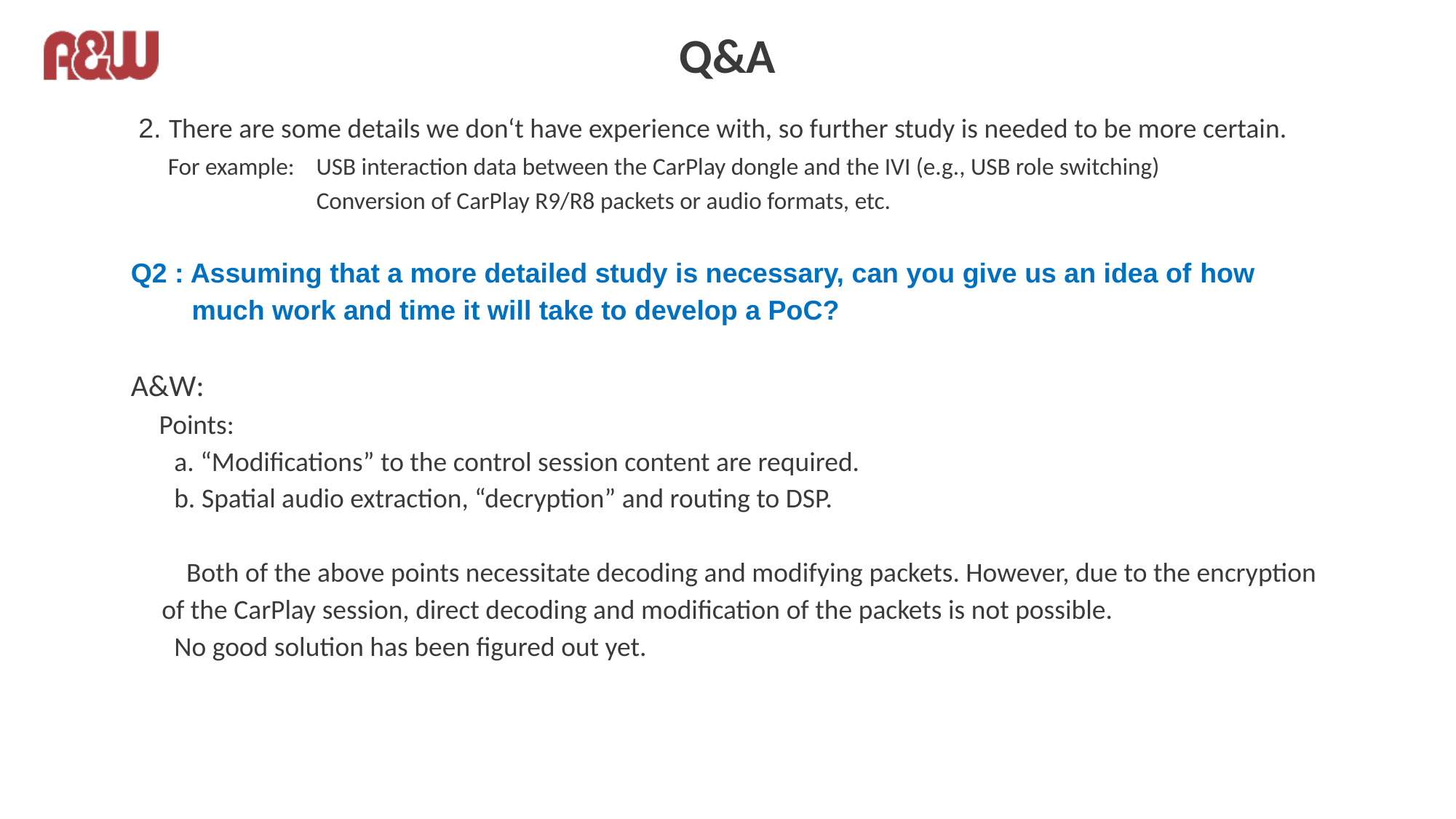

# Q&A
 2. There are some details we don‘t have experience with, so further study is needed to be more certain.
      For example:    USB interaction data between the CarPlay dongle and the IVI (e.g., USB role switching)
                                  Conversion of CarPlay R9/R8 packets or audio formats, etc.

Q2 : Assuming that a more detailed study is necessary, can you give us an idea of ​​how
        much work and time it will take to develop a PoC?

A&W:
      Points:
       a. “Modifications” to the control session content are required.
       b. Spatial audio extraction, “decryption” and routing to DSP.

         Both of the above points necessitate decoding and modifying packets. However, due to the encryption
     of the CarPlay session, direct decoding and modification of the packets is not possible.
       No good solution has been figured out yet.